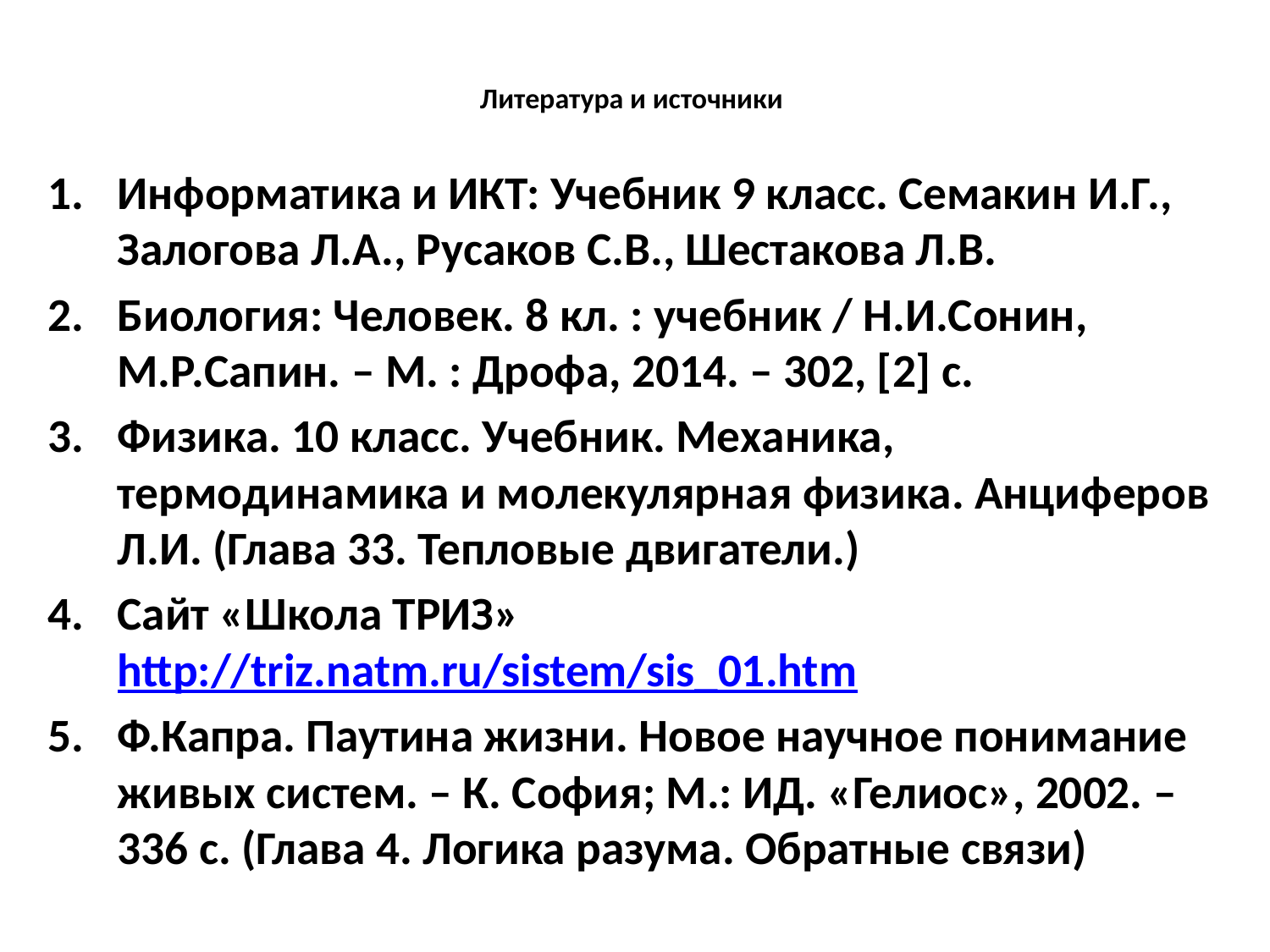

# Литература и источники
Информатика и ИКТ: Учебник 9 класс. Семакин И.Г., Залогова Л.А., Русаков С.В., Шестакова Л.В.
Биология: Человек. 8 кл. : учебник / Н.И.Сонин, М.Р.Сапин. – М. : Дрофа, 2014. – 302, [2] с.
Физика. 10 класс. Учебник. Механика, термодинамика и молекулярная физика. Анциферов Л.И. (Глава 33. Тепловые двигатели.)
Сайт «Школа ТРИЗ» http://triz.natm.ru/sistem/sis_01.htm
Ф.Капра. Паутина жизни. Новое научное понимание живых систем. – К. София; М.: ИД. «Гелиос», 2002. – 336 с. (Глава 4. Логика разума. Обратные связи)